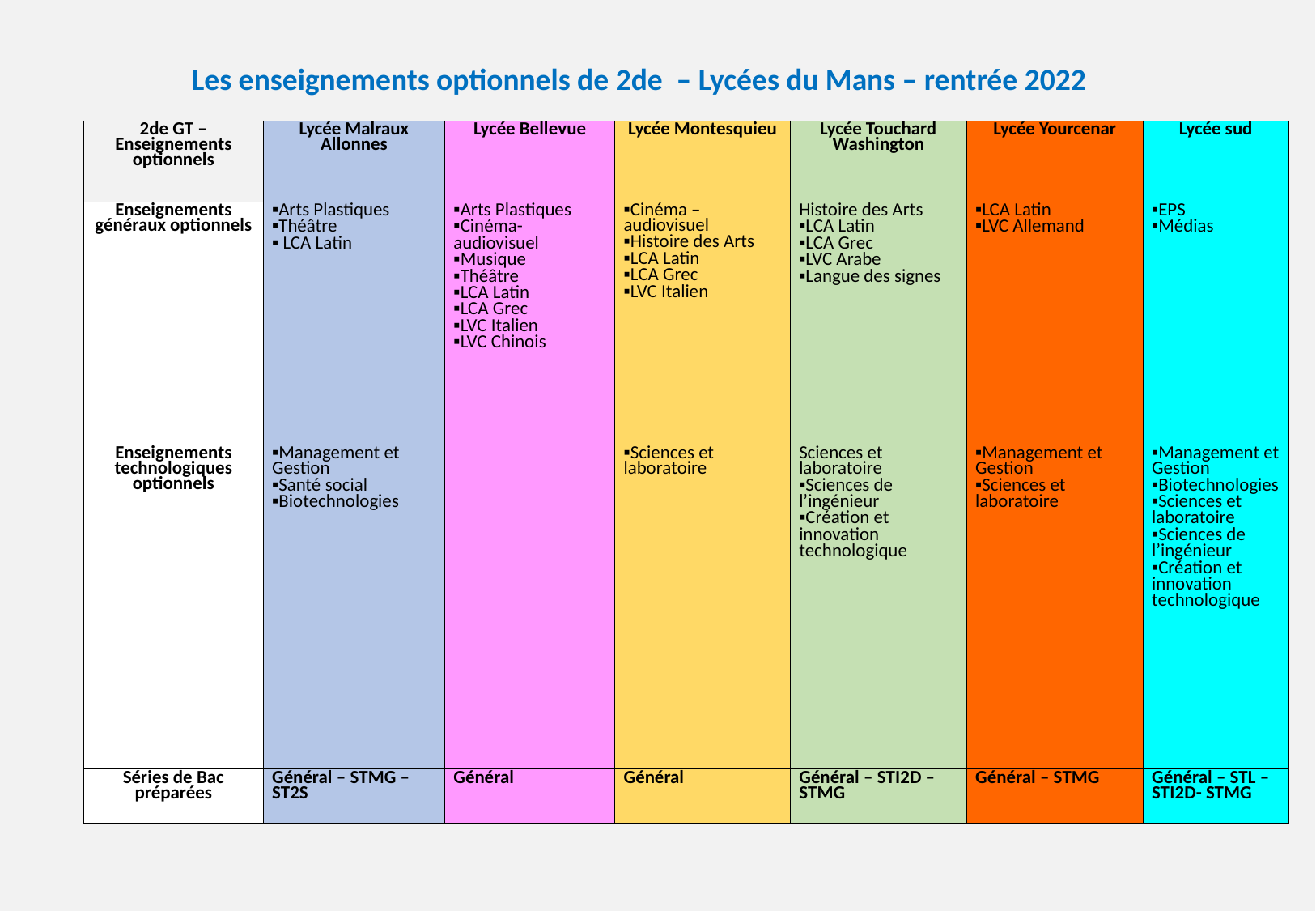

Les enseignements optionnels de 2de  – Lycées du Mans – rentrée 2022
| 2de GT – Enseignements optionnels | Lycée Malraux Allonnes | Lycée Bellevue | Lycée Montesquieu | Lycée Touchard Washington | Lycée Yourcenar | Lycée sud |
| --- | --- | --- | --- | --- | --- | --- |
| Enseignements généraux optionnels | ▪Arts Plastiques ▪Théâtre ▪ LCA Latin | ▪Arts Plastiques ▪Cinéma-audiovisuel ▪Musique ▪Théâtre ▪LCA Latin ▪LCA Grec ▪LVC Italien ▪LVC Chinois | ▪Cinéma – audiovisuel ▪Histoire des Arts ▪LCA Latin ▪LCA Grec ▪LVC Italien | Histoire des Arts ▪LCA Latin ▪LCA Grec ▪LVC Arabe ▪Langue des signes | ▪LCA Latin ▪LVC Allemand | ▪EPS ▪Médias |
| Enseignements technologiques optionnels | ▪Management et Gestion ▪Santé social ▪Biotechnologies |  | ▪Sciences et laboratoire | Sciences et laboratoire ▪Sciences de l’ingénieur ▪Création et innovation technologique | ▪Management et Gestion ▪Sciences et laboratoire | ▪Management et Gestion ▪Biotechnologies ▪Sciences et laboratoire ▪Sciences de l’ingénieur ▪Création et innovation technologique |
| Séries de Bac préparées | Général – STMG – ST2S | Général | Général | Général – STI2D – STMG | Général – STMG | Général – STL – STI2D- STMG |